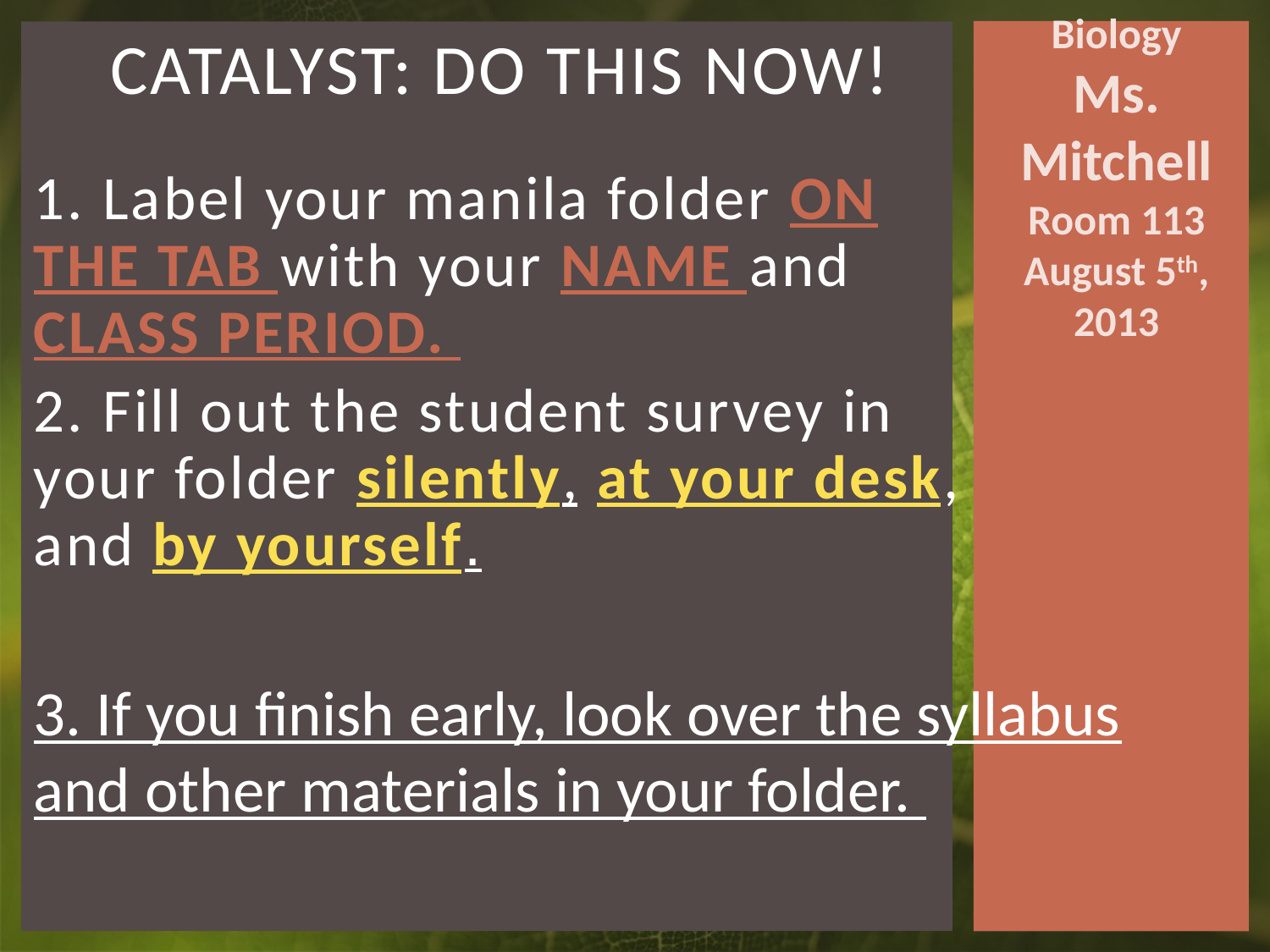

# Catalyst: Do this now!
Biology
Ms. Mitchell
Room 113
August 5th, 2013
1. Label your manila folder ON THE TAB with your NAME and CLASS PERIOD.
2. Fill out the student survey in your folder silently, at your desk, and by yourself.

3. If you finish early, look over the syllabus and other materials in your folder.